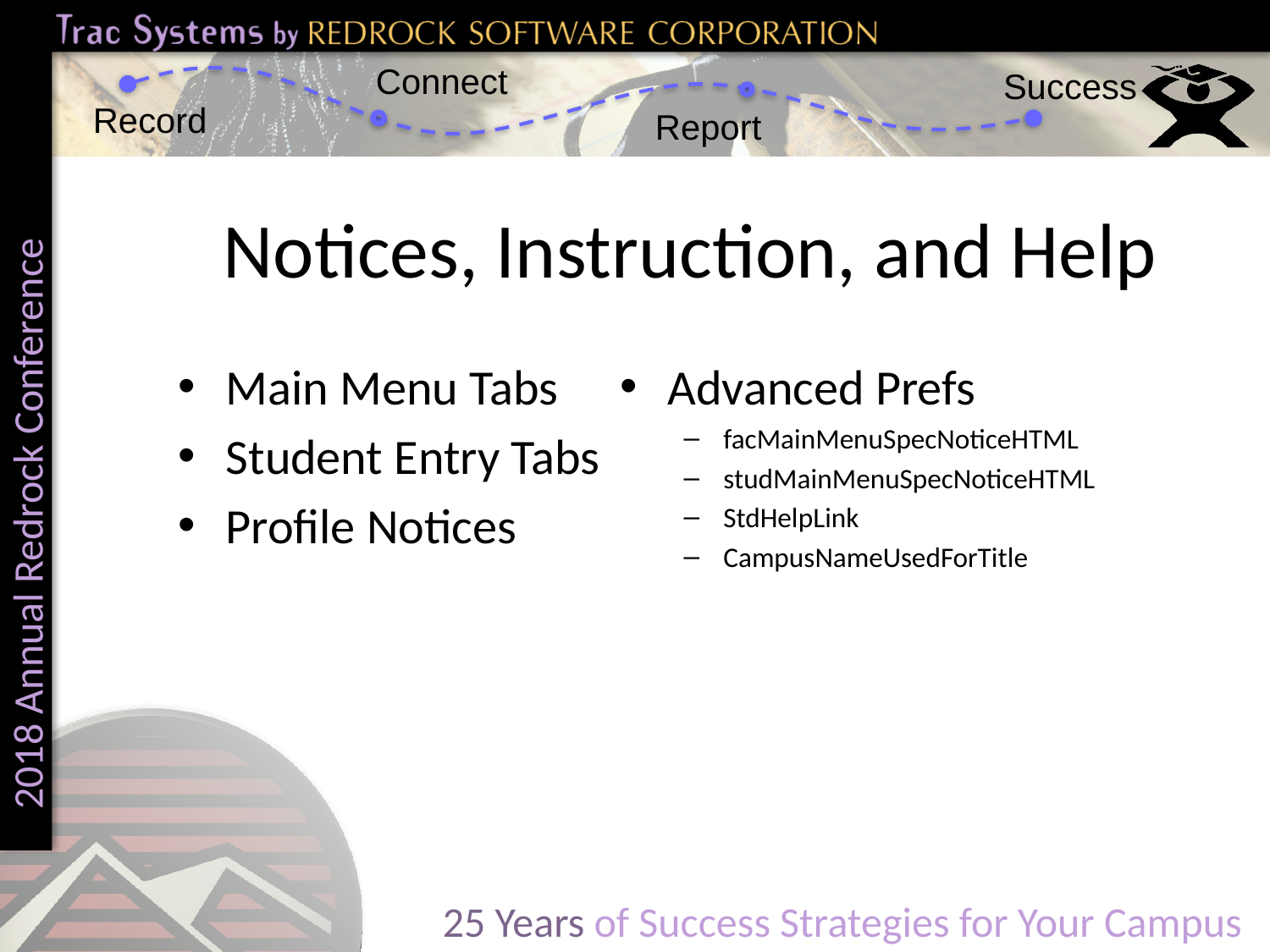

# Notices, Instruction, and Help
Main Menu Tabs
Student Entry Tabs
Profile Notices

Advanced Prefs
facMainMenuSpecNoticeHTML
studMainMenuSpecNoticeHTML
StdHelpLink
CampusNameUsedForTitle